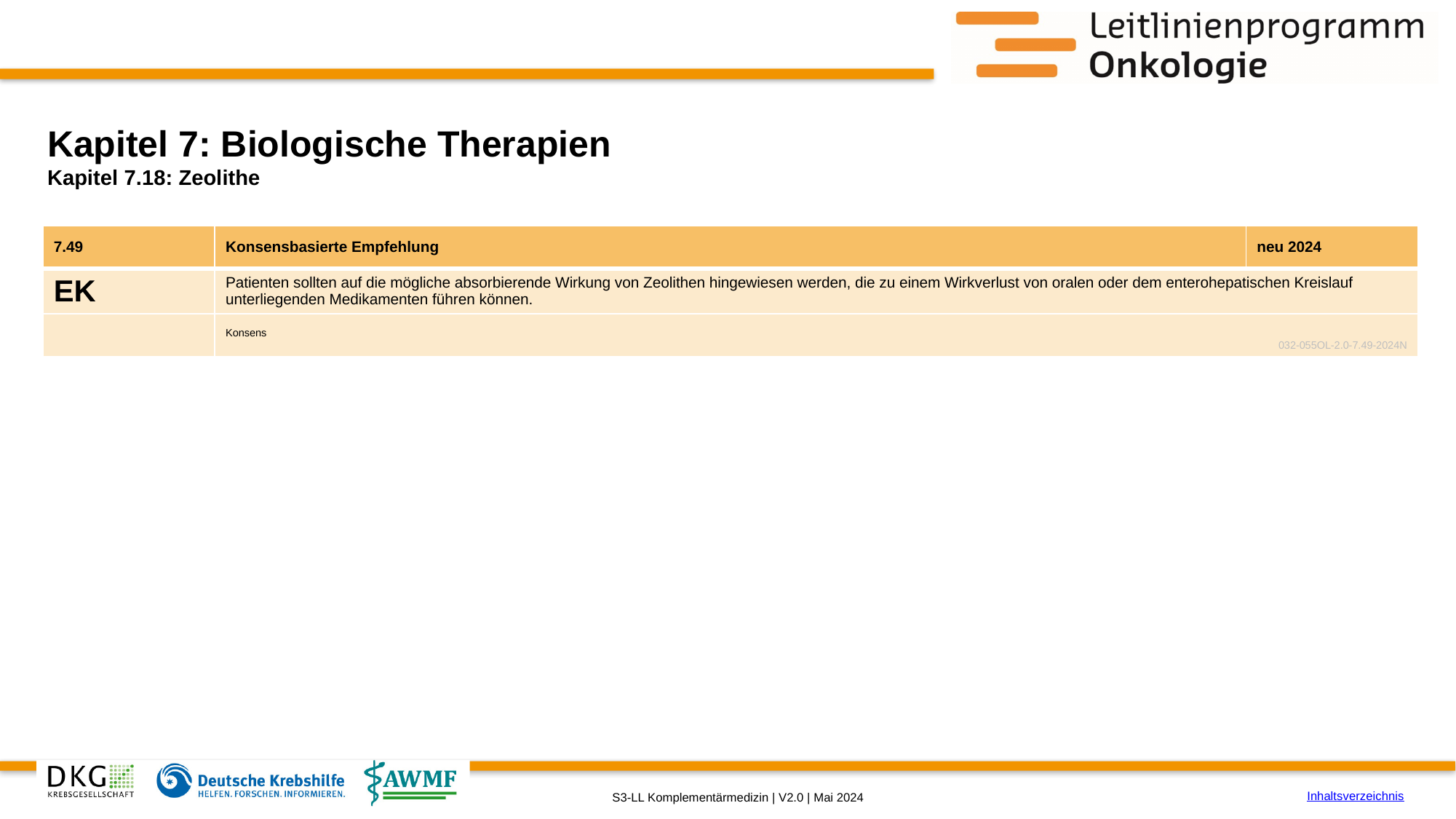

# Kapitel 7: Biologische Therapien
Kapitel 7.18: Zeolithe
| 7.49 | Konsensbasierte Empfehlung | neu 2024 |
| --- | --- | --- |
| EK | Patienten sollten auf die mögliche absorbierende Wirkung von Zeolithen hingewiesen werden, die zu einem Wirkverlust von oralen oder dem enterohepatischen Kreislauf unterliegenden Medikamenten führen können. |  |
|  | Konsens 032-055OL-2.0-7.49-2024N |  |
Inhaltsverzeichnis
S3-LL Komplementärmedizin | V2.0 | Mai 2024